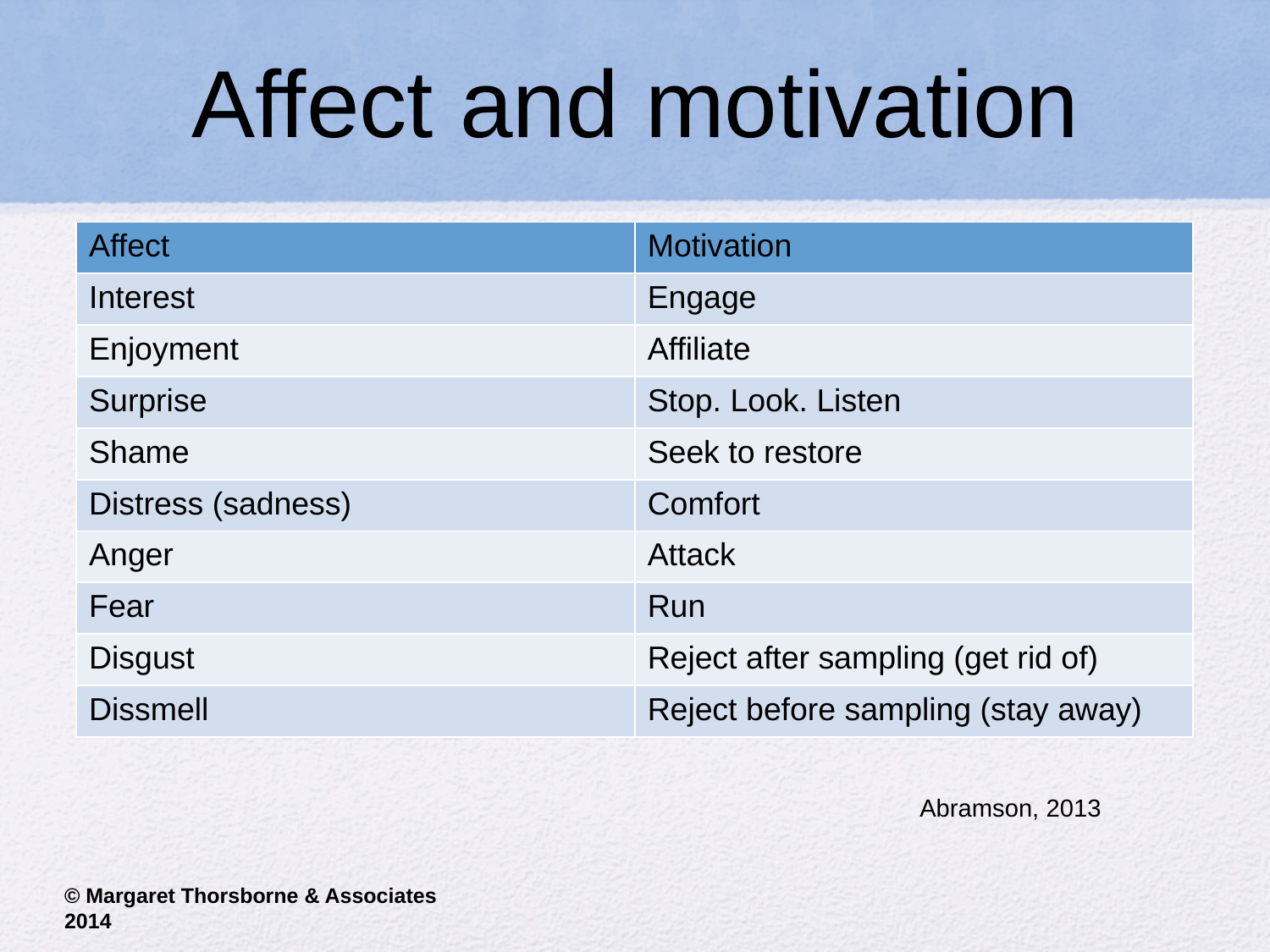

# Affect and motivation
| Affect | Motivation |
| --- | --- |
| Interest | Engage |
| Enjoyment | Affiliate |
| Surprise | Stop. Look. Listen |
| Shame | Seek to restore |
| Distress (sadness) | Comfort |
| Anger | Attack |
| Fear | Run |
| Disgust | Reject after sampling (get rid of) |
| Dissmell | Reject before sampling (stay away) |
Abramson, 2013
© Margaret Thorsborne & Associates 2014